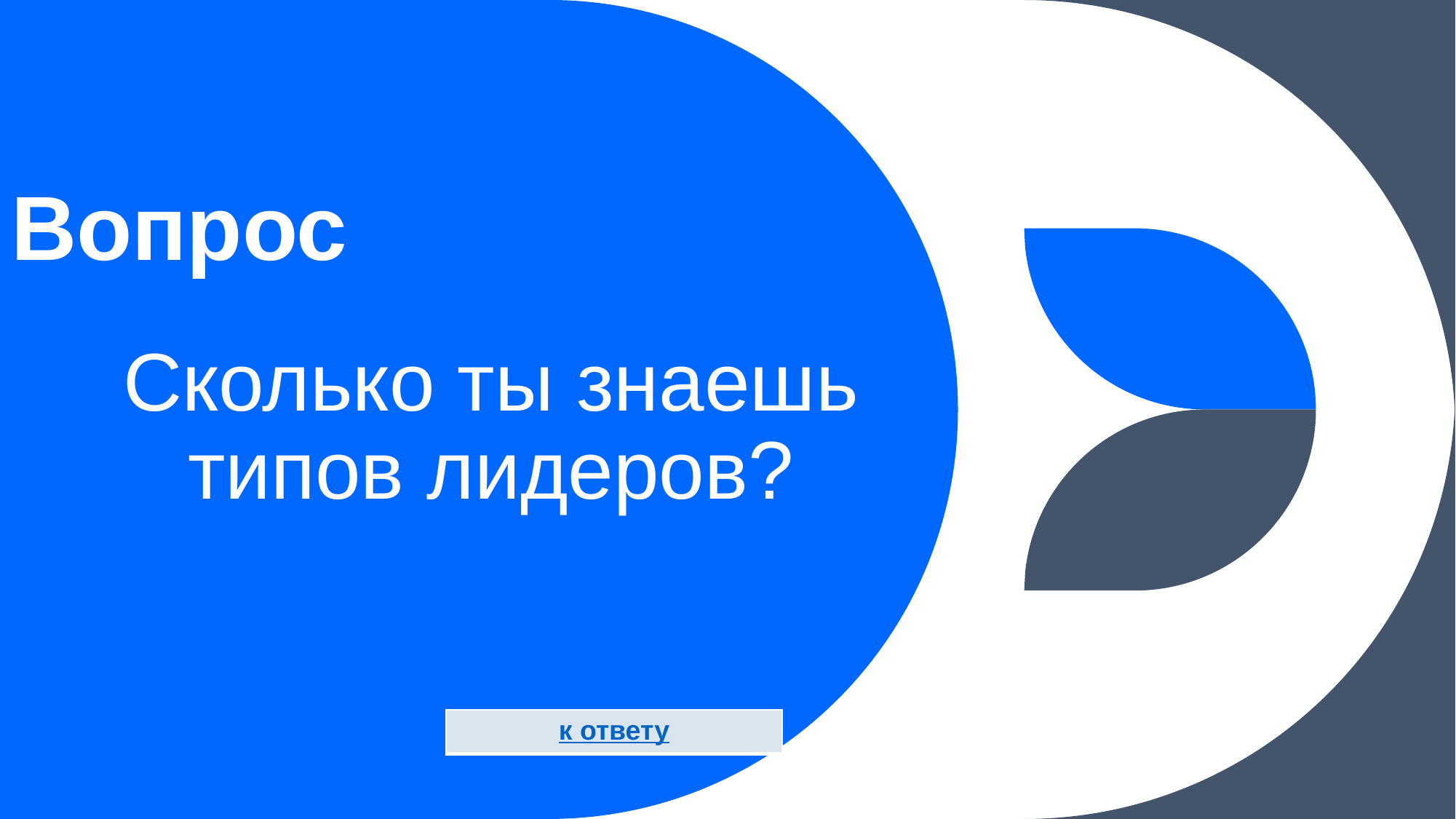

# Вопрос
Сколько ты знаешь типов лидеров?
| к ответу |
| --- |